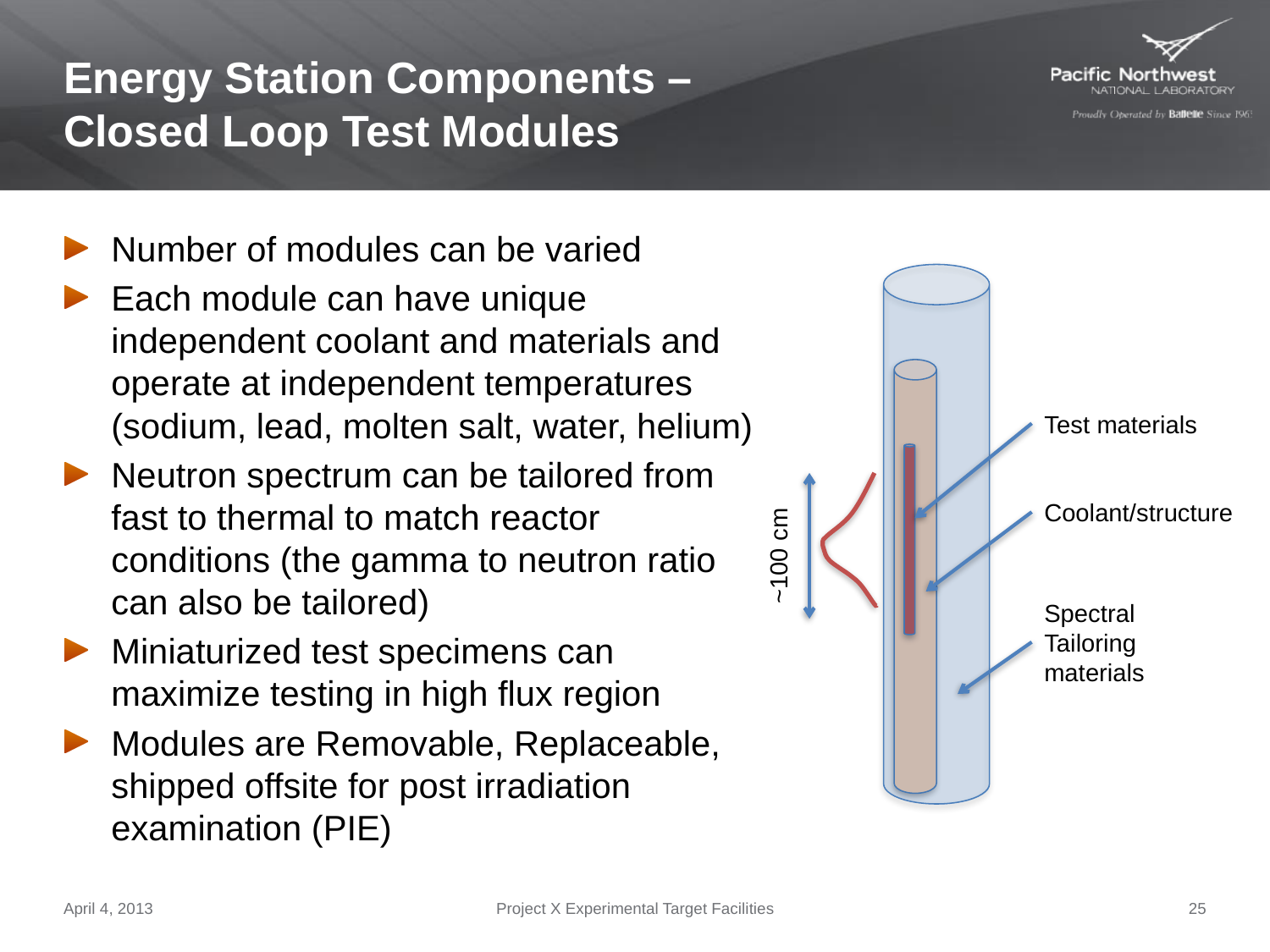

# Energy Station Components – Closed Loop Test Modules
Number of modules can be varied
Each module can have unique independent coolant and materials and operate at independent temperatures (sodium, lead, molten salt, water, helium)
Neutron spectrum can be tailored from fast to thermal to match reactor conditions (the gamma to neutron ratio can also be tailored)
Miniaturized test specimens can maximize testing in high flux region
Modules are Removable, Replaceable, shipped offsite for post irradiation examination (PIE)

Test materials

Coolant/structure
~100 cm
Spectral Tailoring materials
April 4, 2013
Project X Experimental Target Facilities
25